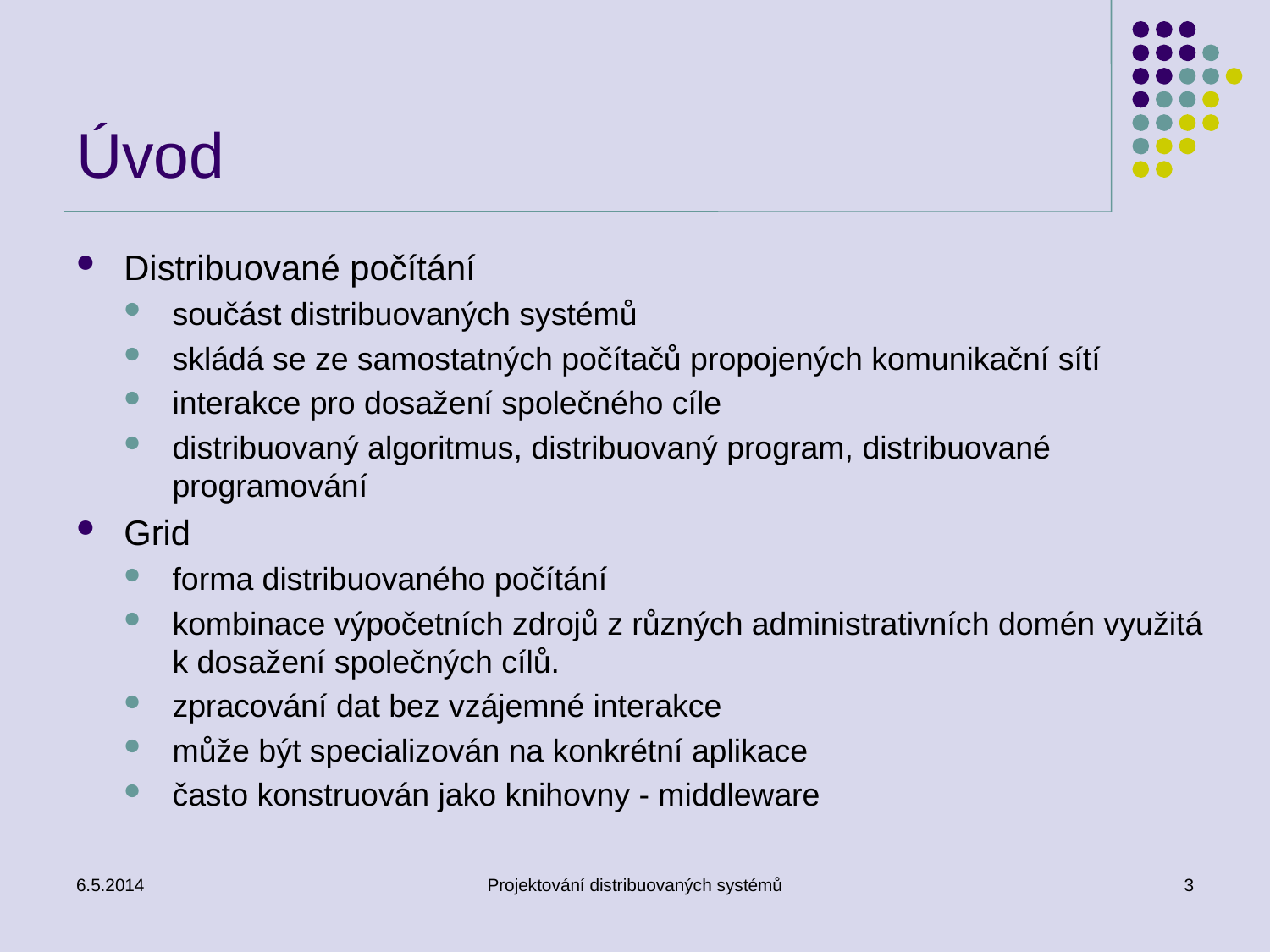

# Úvod
Distribuované počítání
součást distribuovaných systémů
skládá se ze samostatných počítačů propojených komunikační sítí
interakce pro dosažení společného cíle
distribuovaný algoritmus, distribuovaný program, distribuované programování
Grid
forma distribuovaného počítání
kombinace výpočetních zdrojů z různých administrativních domén využitá k dosažení společných cílů.
zpracování dat bez vzájemné interakce
může být specializován na konkrétní aplikace
často konstruován jako knihovny - middleware

6.5.2014
Projektování distribuovaných systémů
3